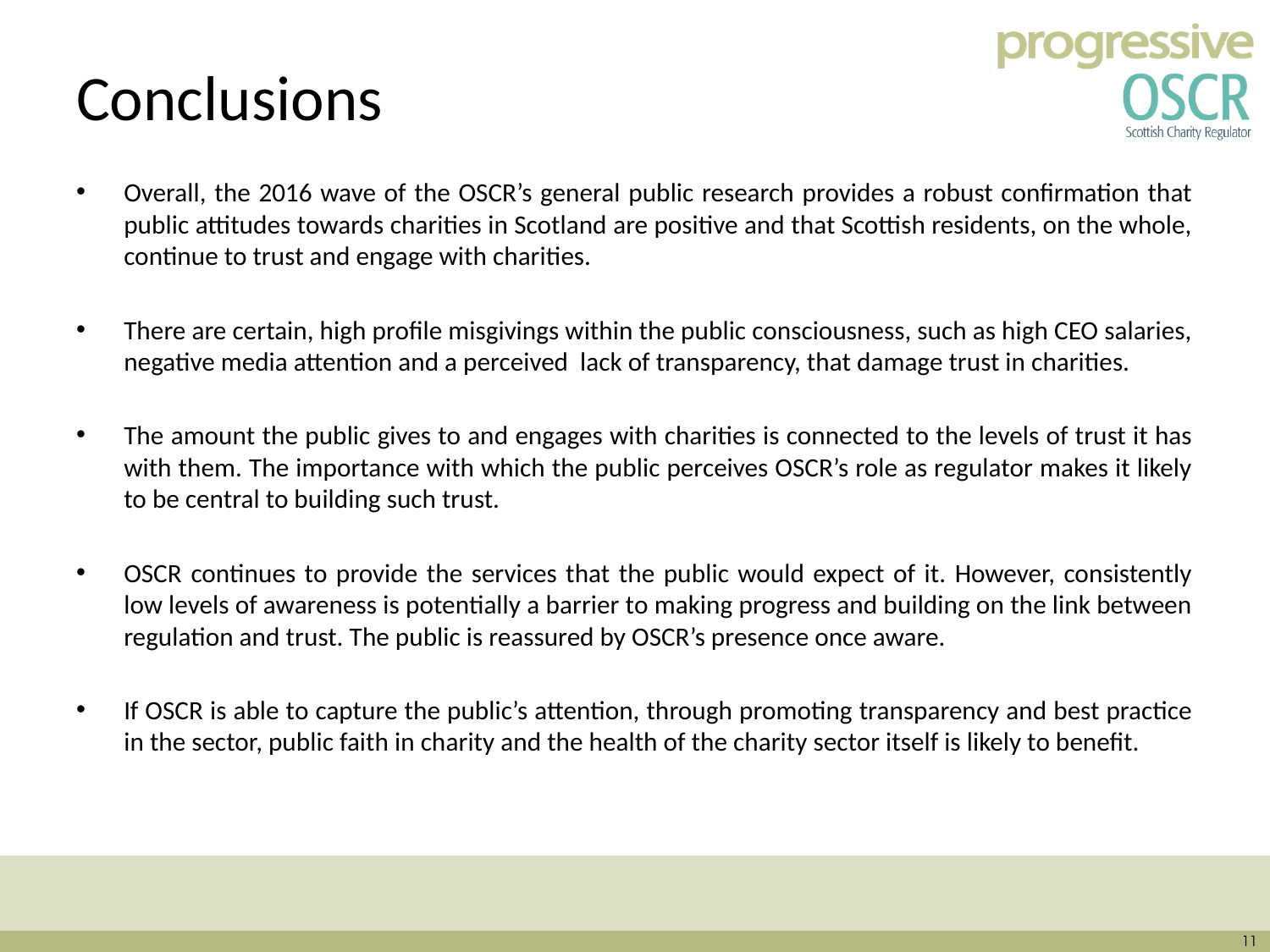

# Conclusions
Overall, the 2016 wave of the OSCR’s general public research provides a robust confirmation that public attitudes towards charities in Scotland are positive and that Scottish residents, on the whole, continue to trust and engage with charities.

There are certain, high profile misgivings within the public consciousness, such as high CEO salaries, negative media attention and a perceived  lack of transparency, that damage trust in charities.

The amount the public gives to and engages with charities is connected to the levels of trust it has with them. The importance with which the public perceives OSCR’s role as regulator makes it likely to be central to building such trust.

OSCR continues to provide the services that the public would expect of it. However, consistently low levels of awareness is potentially a barrier to making progress and building on the link between regulation and trust. The public is reassured by OSCR’s presence once aware.

If OSCR is able to capture the public’s attention, through promoting transparency and best practice in the sector, public faith in charity and the health of the charity sector itself is likely to benefit.

11